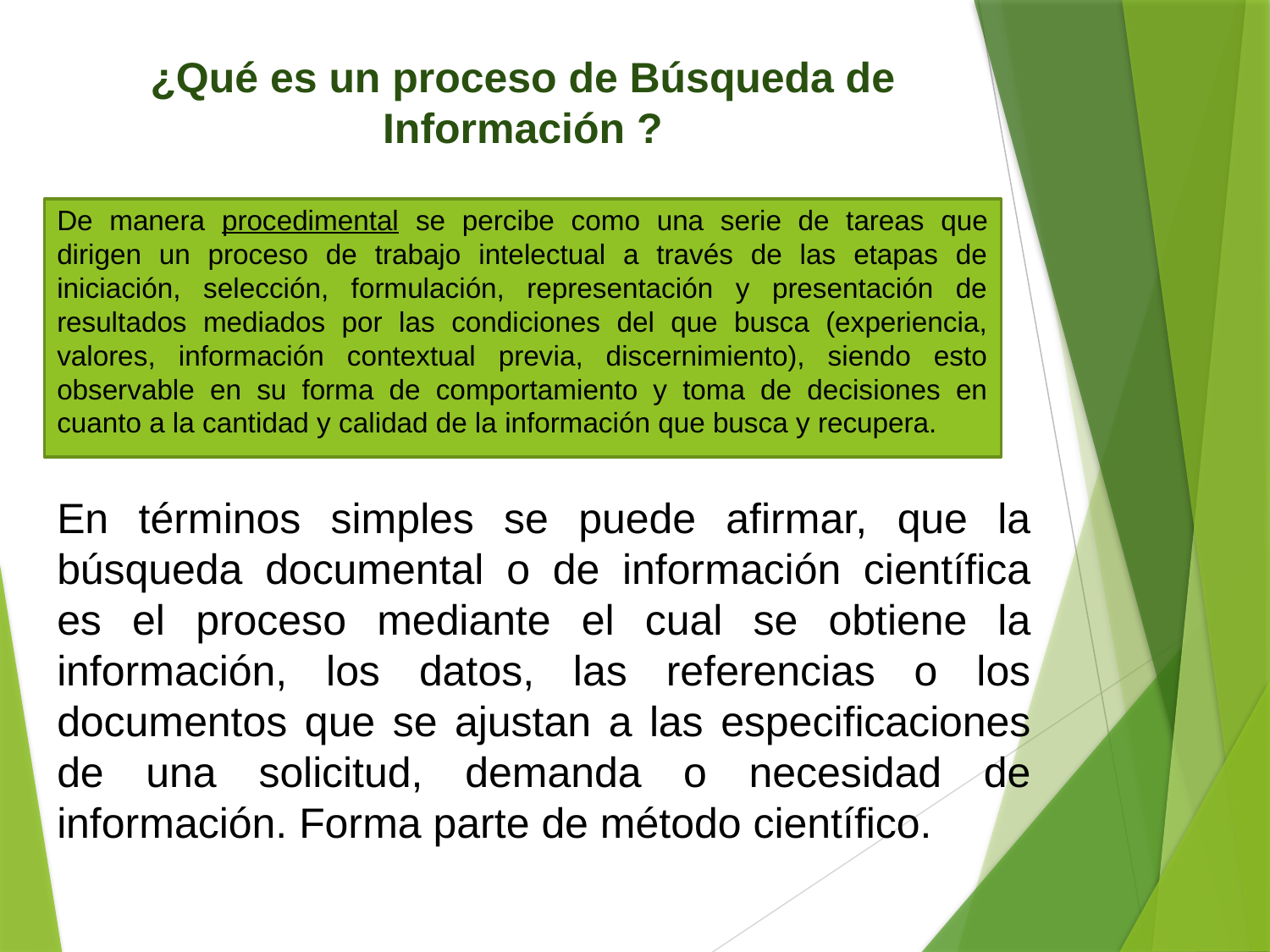

¿Qué es un proceso de Búsqueda de Información ?

De manera procedimental se percibe como una serie de tareas que dirigen un proceso de trabajo intelectual a través de las etapas de iniciación, selección, formulación, representación y presentación de resultados mediados por las condiciones del que busca (experiencia, valores, información contextual previa, discernimiento), siendo esto observable en su forma de comportamiento y toma de decisiones en cuanto a la cantidad y calidad de la información que busca y recupera.

En términos simples se puede afirmar, que la búsqueda documental o de información científica es el proceso mediante el cual se obtiene la información, los datos, las referencias o los documentos que se ajustan a las especificaciones de una solicitud, demanda o necesidad de información. Forma parte de método científico.